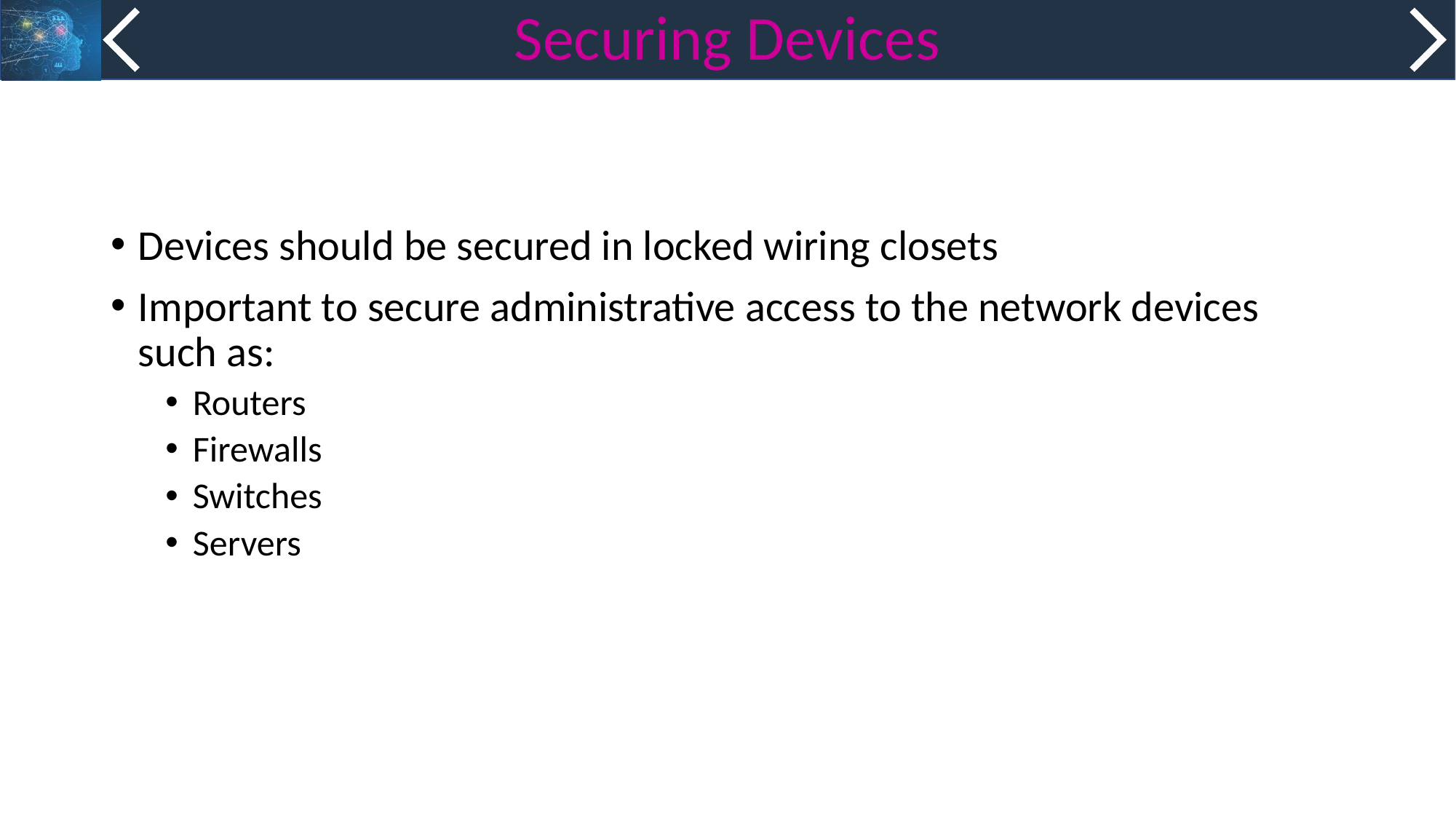

# Securing Devices
Devices should be secured in locked wiring closets
Important to secure administrative access to the network devices such as:
Routers
Firewalls
Switches
Servers